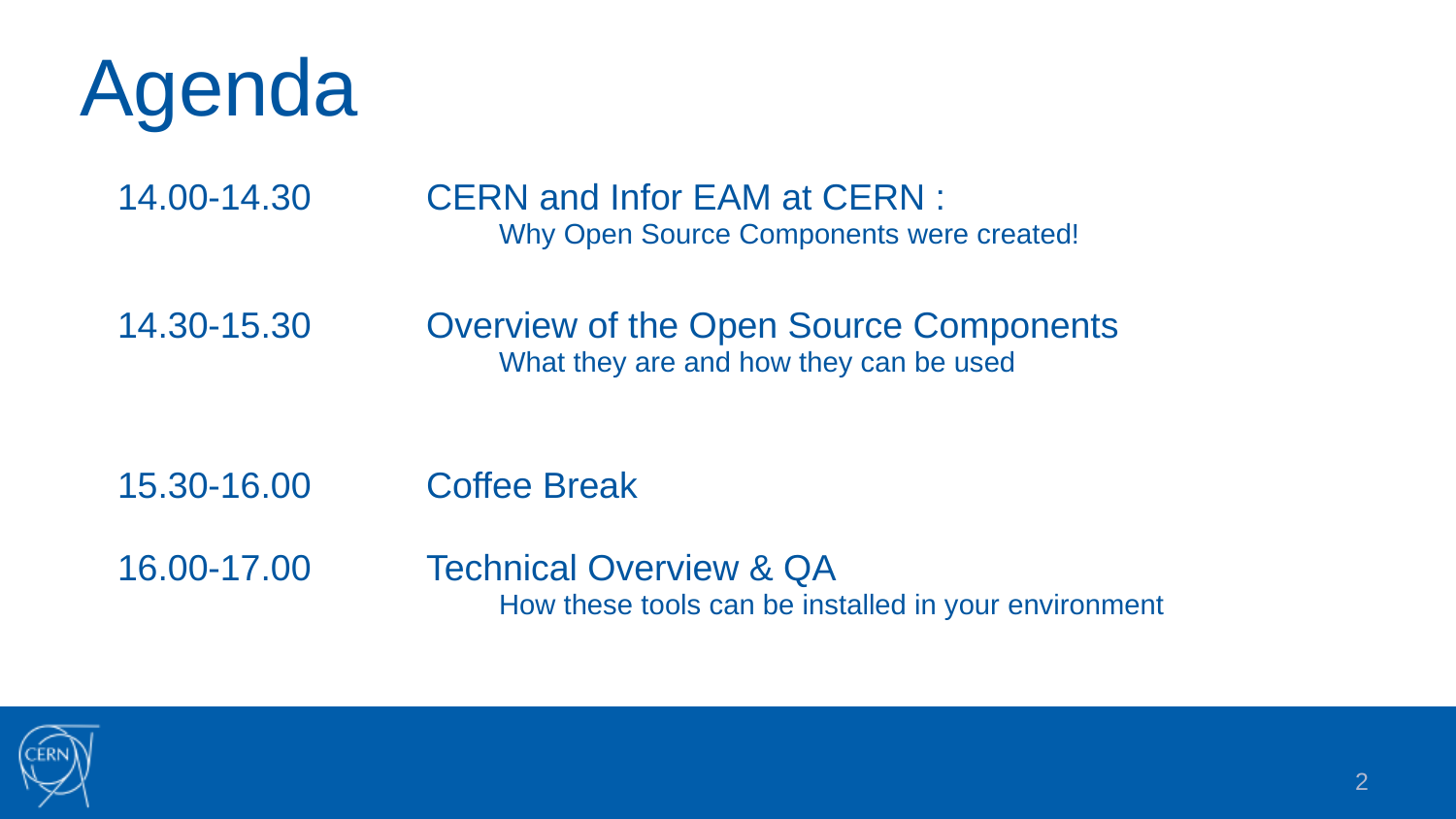

# Agenda
| 14.00-14.30 | CERN and Infor EAM at CERN : Why Open Source Components were created! |
| --- | --- |
| 14.30-15.30 | Overview of the Open Source Components What they are and how they can be used |
| 15.30-16.00 | Coffee Break |
| 16.00-17.00 | Technical Overview & QA How these tools can be installed in your environment |

2